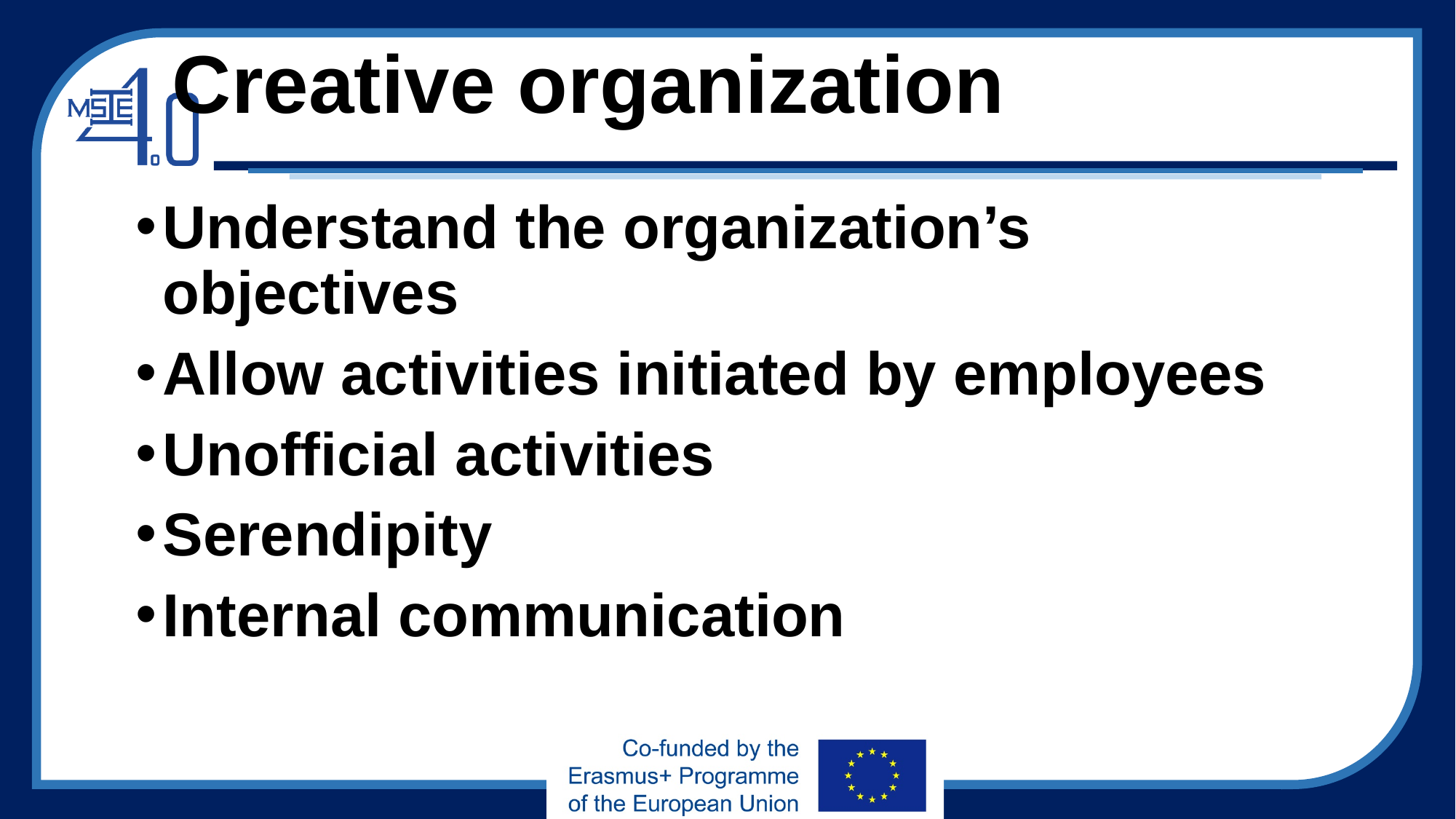

# Creative organization
Understand the organization’s objectives
Allow activities initiated by employees
Unofficial activities
Serendipity
Internal communication